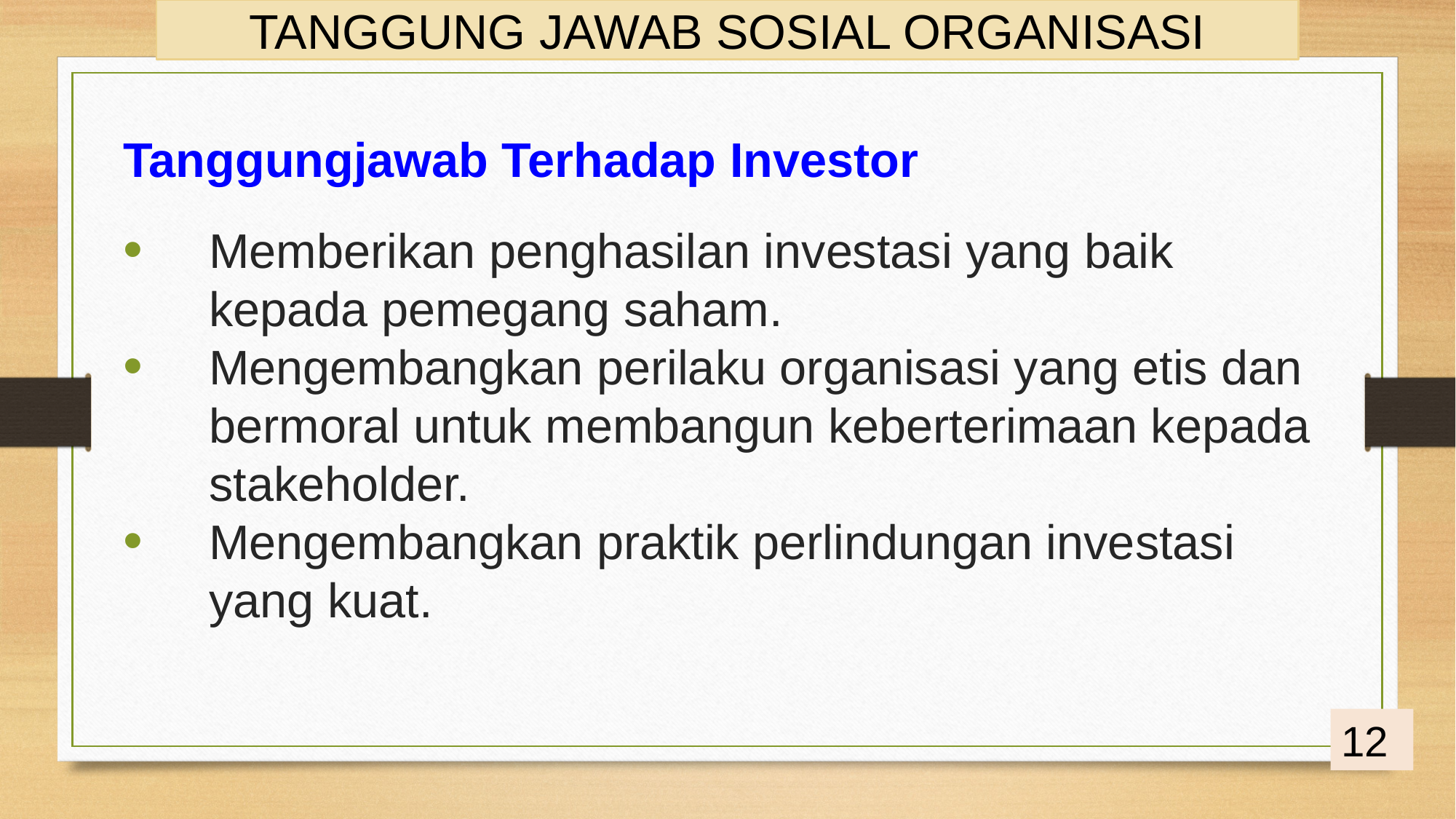

TANGGUNG JAWAB SOSIAL ORGANISASI
Tanggungjawab Terhadap Investor

Memberikan penghasilan investasi yang baik kepada pemegang saham.
Mengembangkan perilaku organisasi yang etis dan bermoral untuk membangun keberterimaan kepada stakeholder.
Mengembangkan praktik perlindungan investasi yang kuat.
12